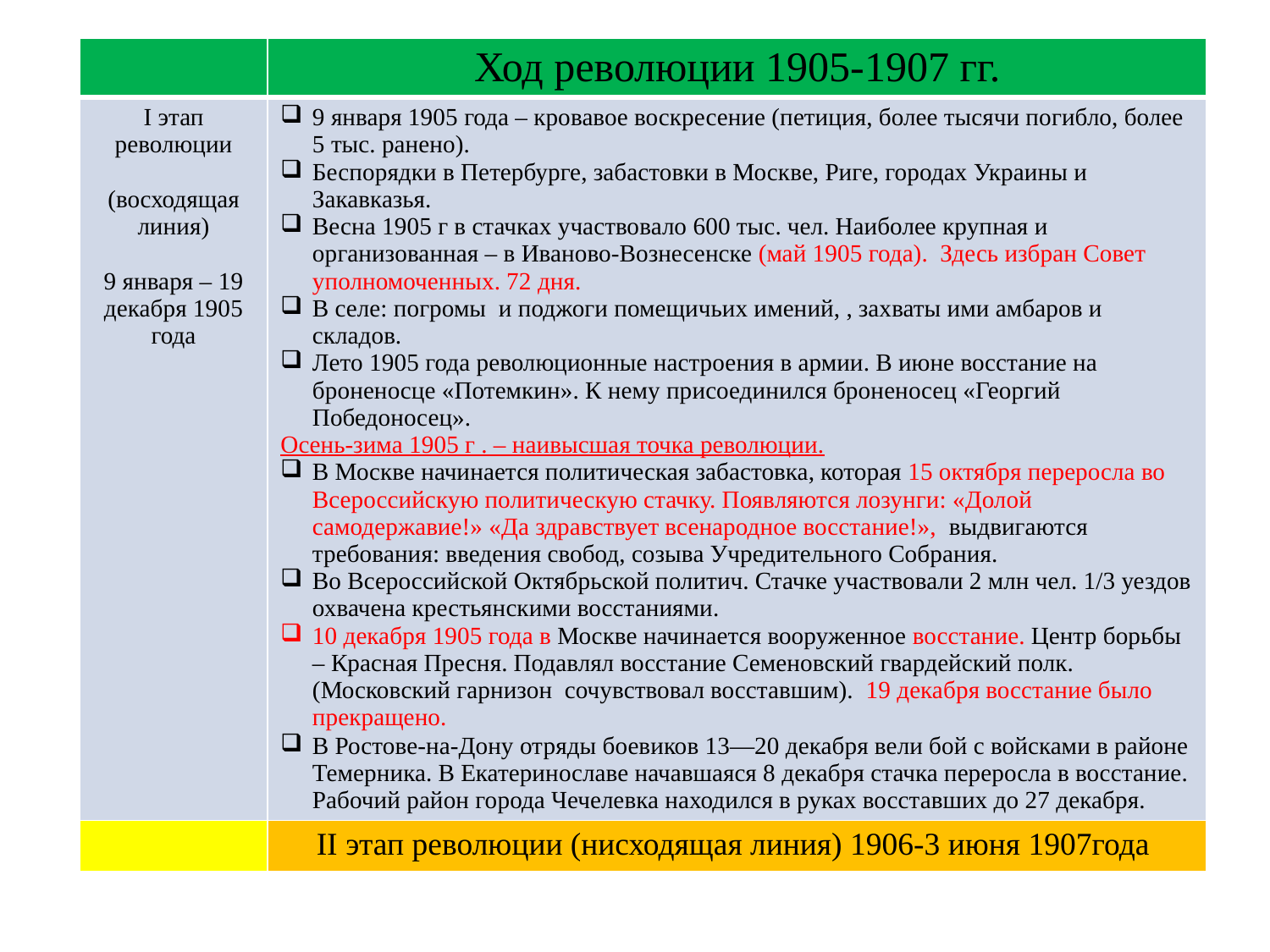

|  | Ход революции 1905-1907 гг. |
| --- | --- |
| I этап революции (восходящая линия) 9 января – 19 декабря 1905 года | 9 января 1905 года – кровавое воскресение (петиция, более тысячи погибло, более 5 тыс. ранено). Беспорядки в Петербурге, забастовки в Москве, Риге, городах Украины и Закавказья. Весна 1905 г в стачках участвовало 600 тыс. чел. Наиболее крупная и организованная – в Иваново-Вознесенске (май 1905 года). Здесь избран Совет уполномоченных. 72 дня. В селе: погромы и поджоги помещичьих имений, , захваты ими амбаров и складов. Лето 1905 года революционные настроения в армии. В июне восстание на броненосце «Потемкин». К нему присоединился броненосец «Георгий Победоносец». Осень-зима 1905 г . – наивысшая точка революции. В Москве начинается политическая забастовка, которая 15 октября переросла во Всероссийскую политическую стачку. Появляются лозунги: «Долой самодержавие!» «Да здравствует всенародное восстание!», выдвигаются требования: введения свобод, созыва Учредительного Собрания. Во Всероссийской Октябрьской политич. Стачке участвовали 2 млн чел. 1/3 уездов охвачена крестьянскими восстаниями. 10 декабря 1905 года в Москве начинается вооруженное восстание. Центр борьбы – Красная Пресня. Подавлял восстание Семеновский гвардейский полк. (Московский гарнизон сочувствовал восставшим). 19 декабря восстание было прекращено. В Ростове-на-Дону отряды боевиков 13—20 декабря вели бой с войсками в районе Темерника. В Екатеринославе начавшаяся 8 декабря стачка переросла в восстание. Рабочий район города Чечелевка находился в руках восставших до 27 декабря. |
|  | II этап революции (нисходящая линия) 1906-3 июня 1907года |